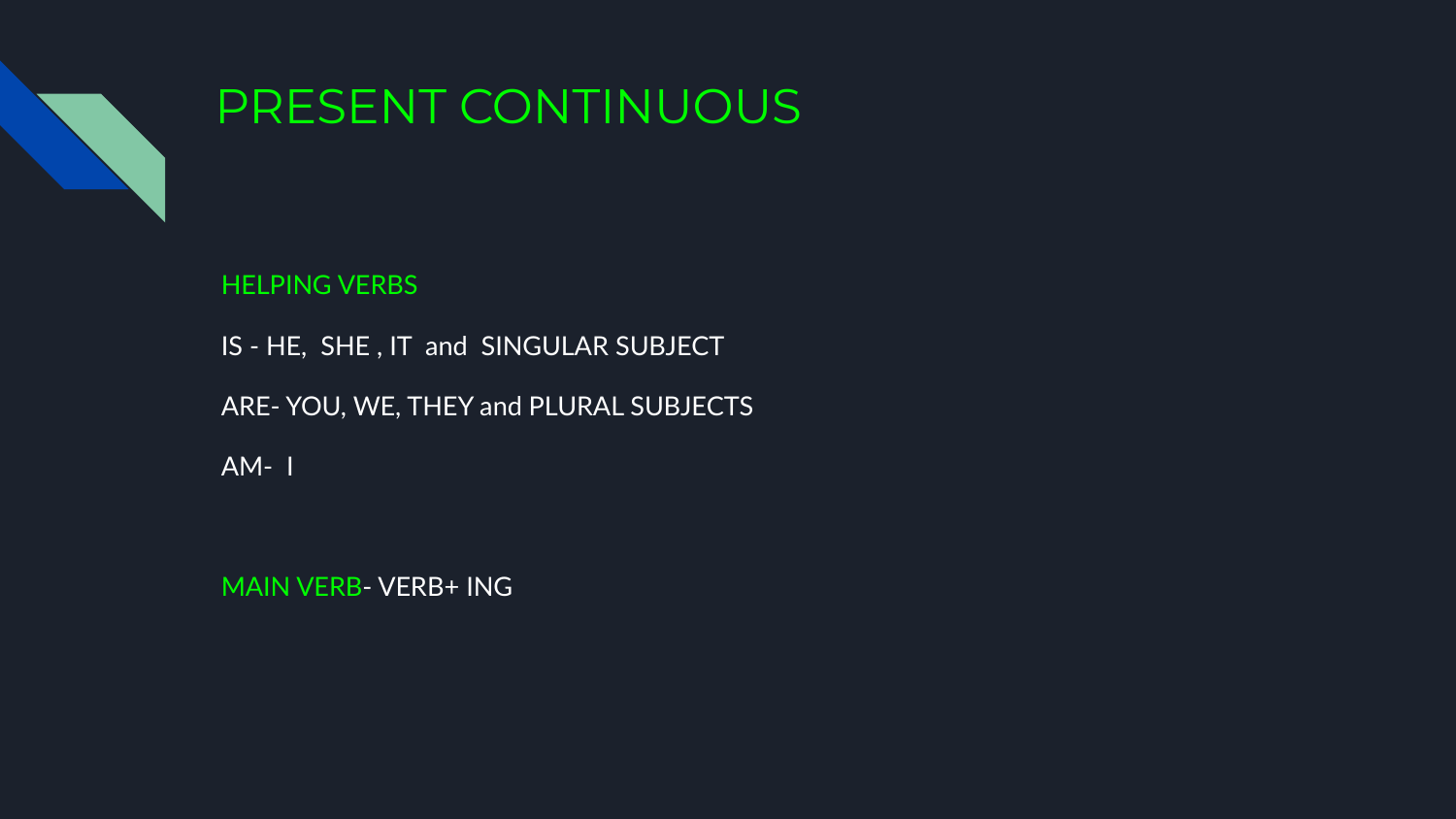

# PRESENT CONTINUOUS
HELPING VERBS
IS - HE,  SHE , IT  and  SINGULAR SUBJECT
ARE- YOU, WE, THEY and PLURAL SUBJECTS
AM-  I

MAIN VERB- VERB+ ING